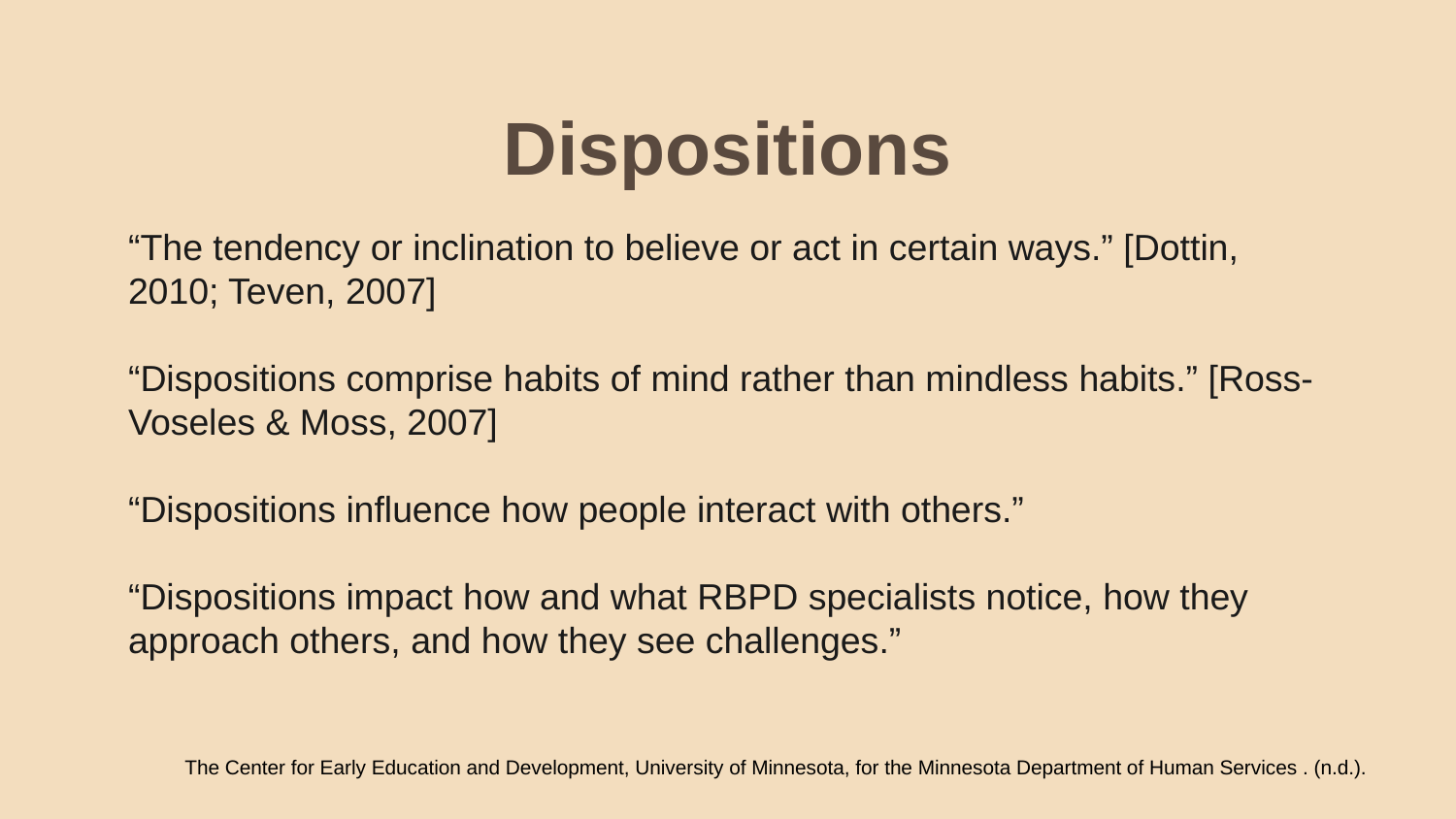

# Dispositions
“The tendency or inclination to believe or act in certain ways.” [Dottin, 2010; Teven, 2007]

“Dispositions comprise habits of mind rather than mindless habits.” [Ross-Voseles & Moss, 2007]

“Dispositions influence how people interact with others.”

“Dispositions impact how and what RBPD specialists notice, how they approach others, and how they see challenges.”
The Center for Early Education and Development, University of Minnesota, for the Minnesota Department of Human Services . (n.d.).